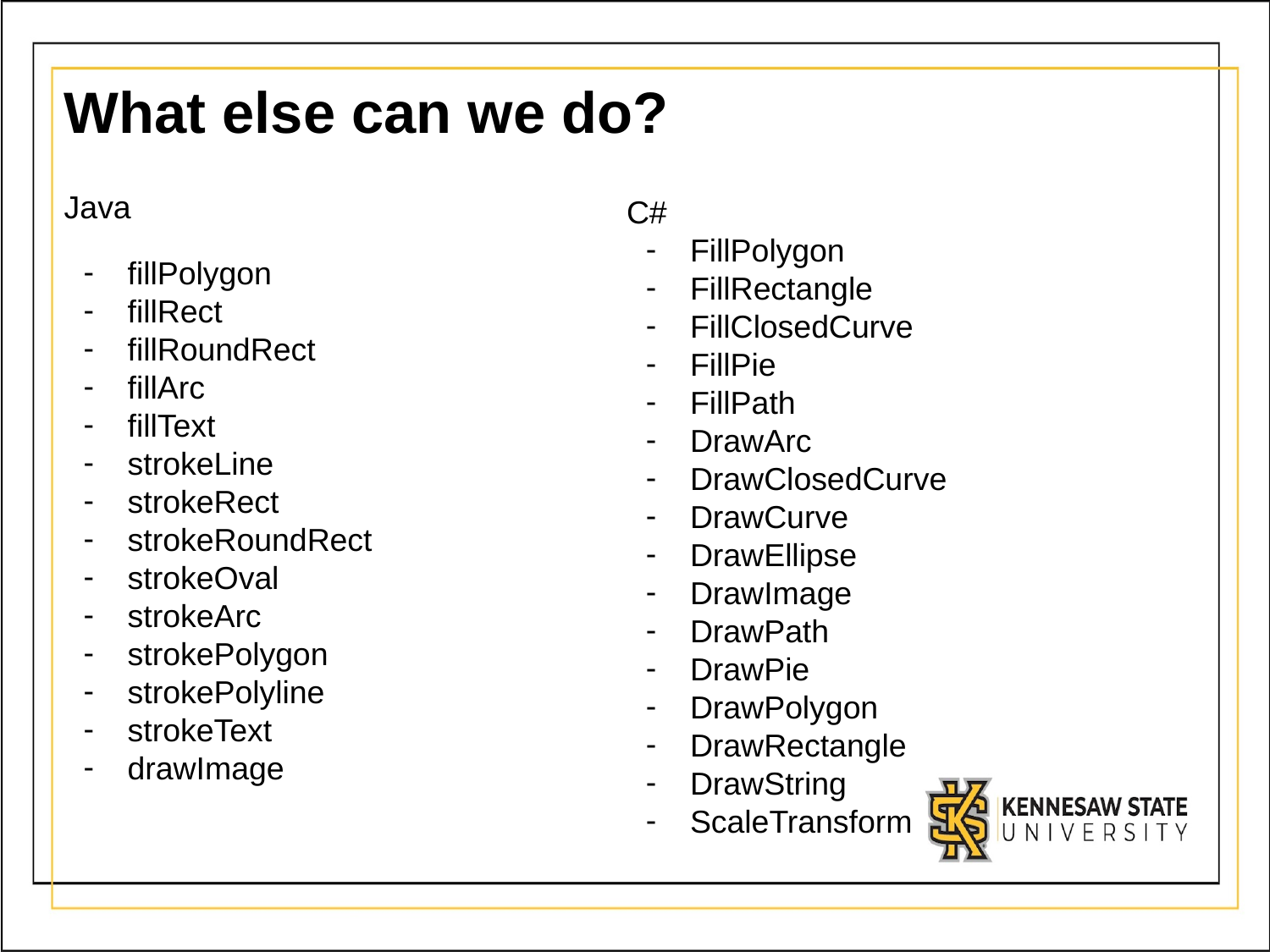

# What else can we do?
Java
fillPolygon
fillRect
fillRoundRect
fillArc
fillText
strokeLine
strokeRect
strokeRoundRect
strokeOval
strokeArc
strokePolygon
strokePolyline
strokeText
drawImage

C#
FillPolygon
FillRectangle
FillClosedCurve
FillPie
FillPath
DrawArc
DrawClosedCurve
DrawCurve
DrawEllipse
DrawImage
DrawPath
DrawPie
DrawPolygon
DrawRectangle
DrawString
ScaleTransform